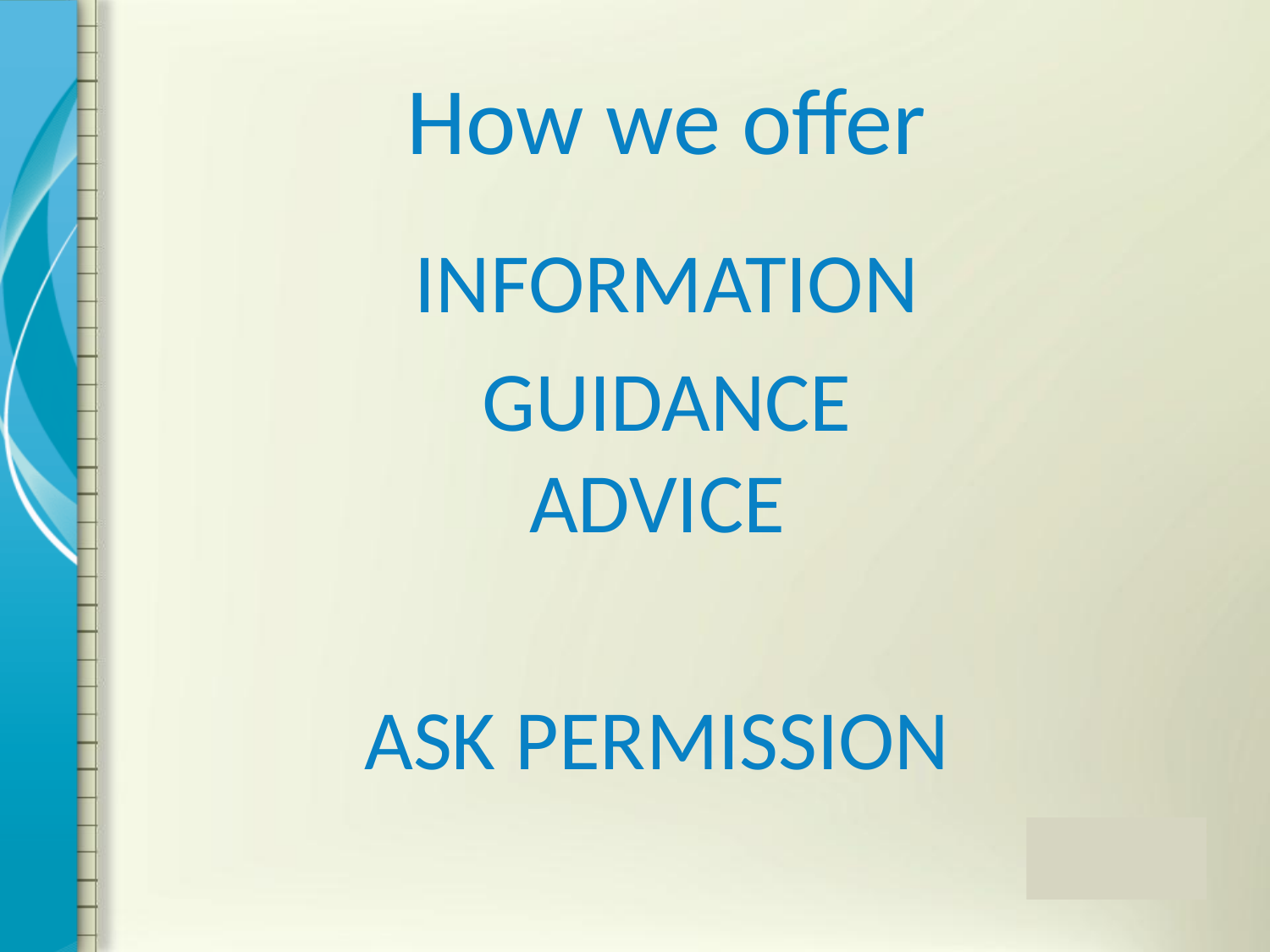

# How we offer
 INFORMATION
GUIDANCE
ADVICE

ASK PERMISSION